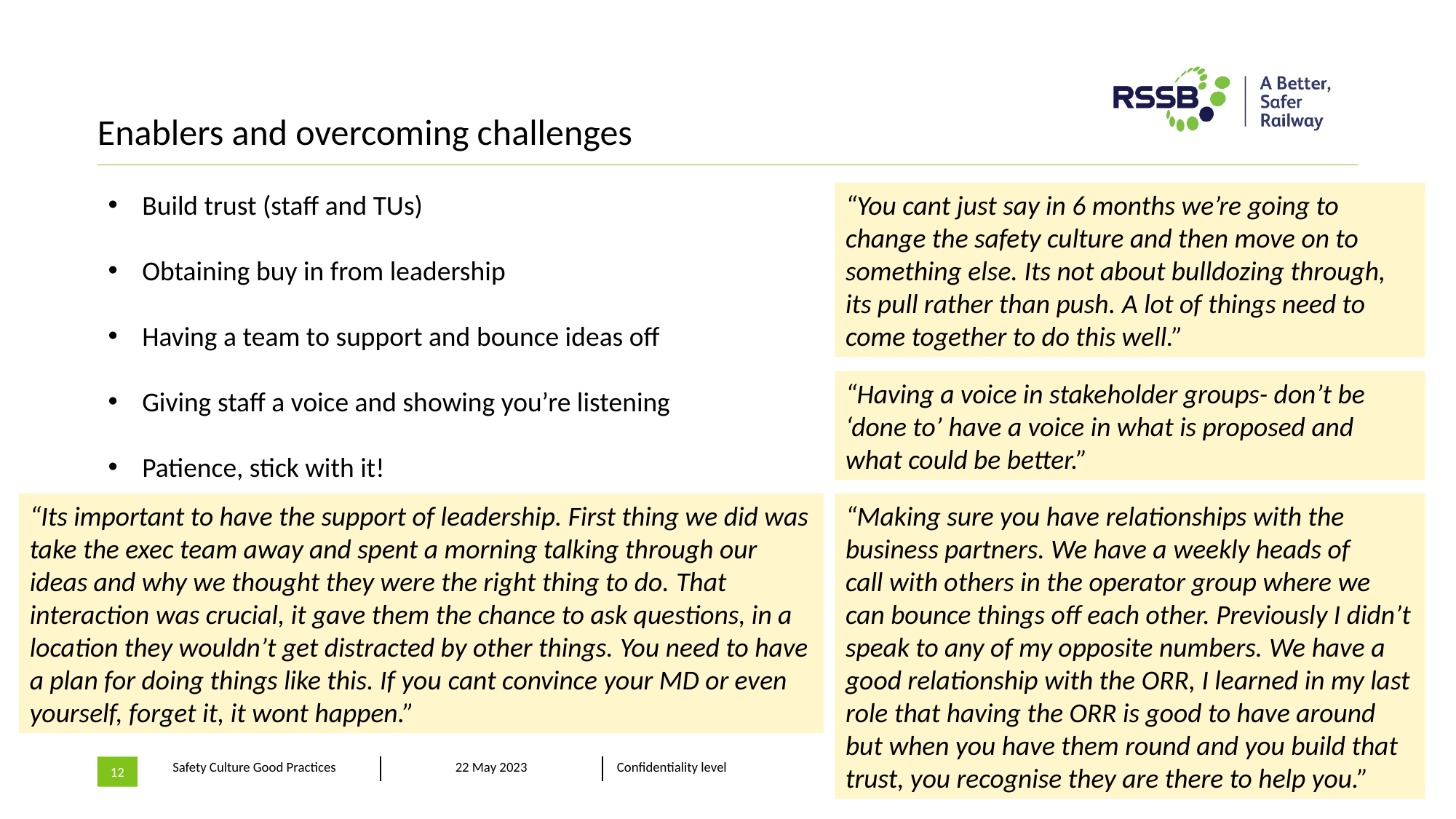

# Enablers and overcoming challenges
Build trust (staff and TUs)

Obtaining buy in from leadership

Having a team to support and bounce ideas off

Giving staff a voice and showing you’re listening

Patience, stick with it!
“You cant just say in 6 months we’re going to change the safety culture and then move on to something else. Its not about bulldozing through, its pull rather than push. A lot of things need to come together to do this well.”
“Having a voice in stakeholder groups- don’t be ‘done to’ have a voice in what is proposed and what could be better.”
“Its important to have the support of leadership. First thing we did was take the exec team away and spent a morning talking through our ideas and why we thought they were the right thing to do. That interaction was crucial, it gave them the chance to ask questions, in a location they wouldn’t get distracted by other things. You need to have a plan for doing things like this. If you cant convince your MD or even yourself, forget it, it wont happen.”
“Making sure you have relationships with the business partners. We have a weekly heads of call with others in the operator group where we can bounce things off each other. Previously I didn’t speak to any of my opposite numbers. We have a good relationship with the ORR, I learned in my last role that having the ORR is good to have around but when you have them round and you build that trust, you recognise they are there to help you.”
12